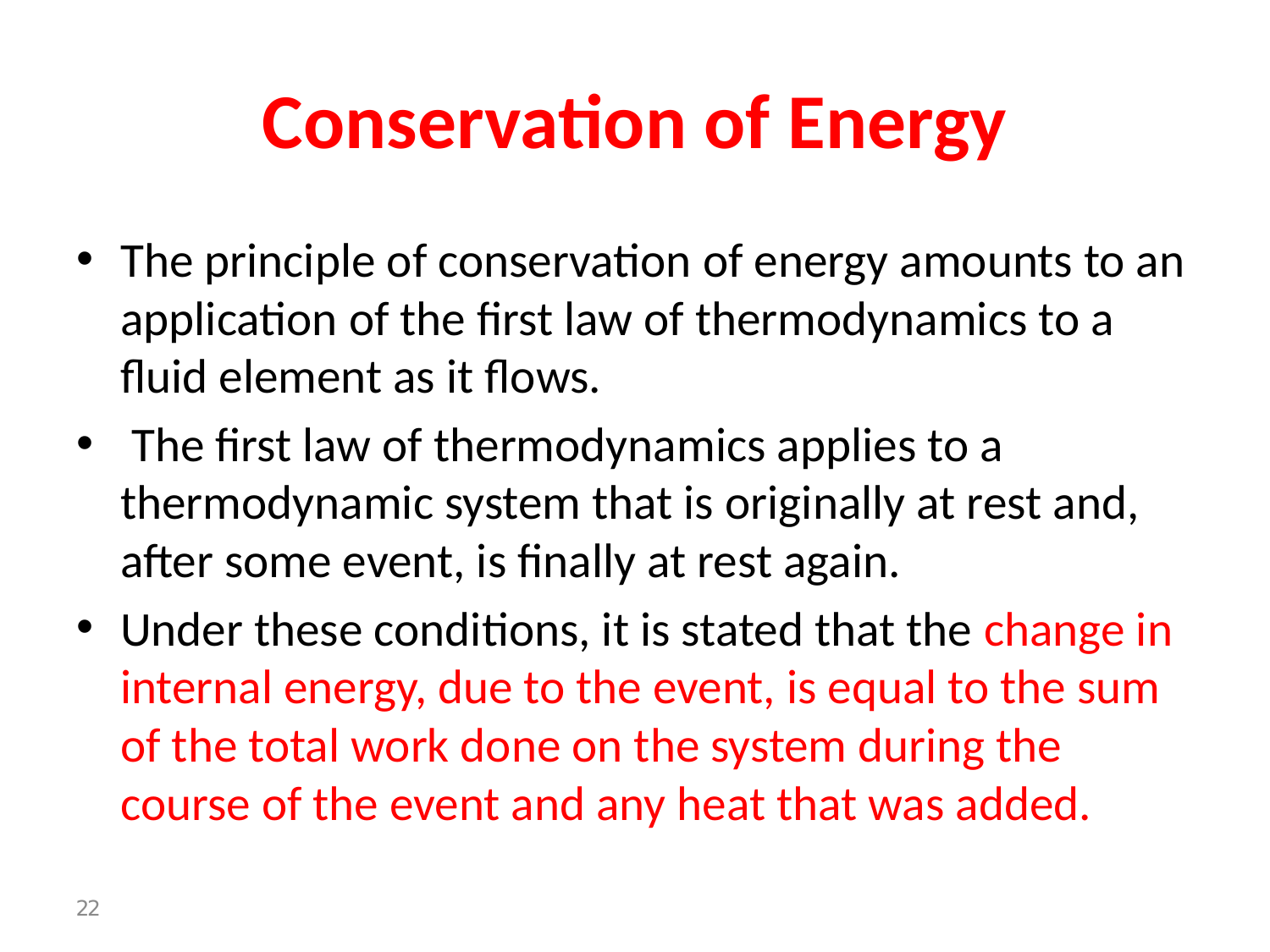

# Conservation of Energy
The principle of conservation of energy amounts to an application of the first law of thermodynamics to a fluid element as it flows.
 The first law of thermodynamics applies to a thermodynamic system that is originally at rest and, after some event, is finally at rest again.
Under these conditions, it is stated that the change in internal energy, due to the event, is equal to the sum of the total work done on the system during the course of the event and any heat that was added.
22